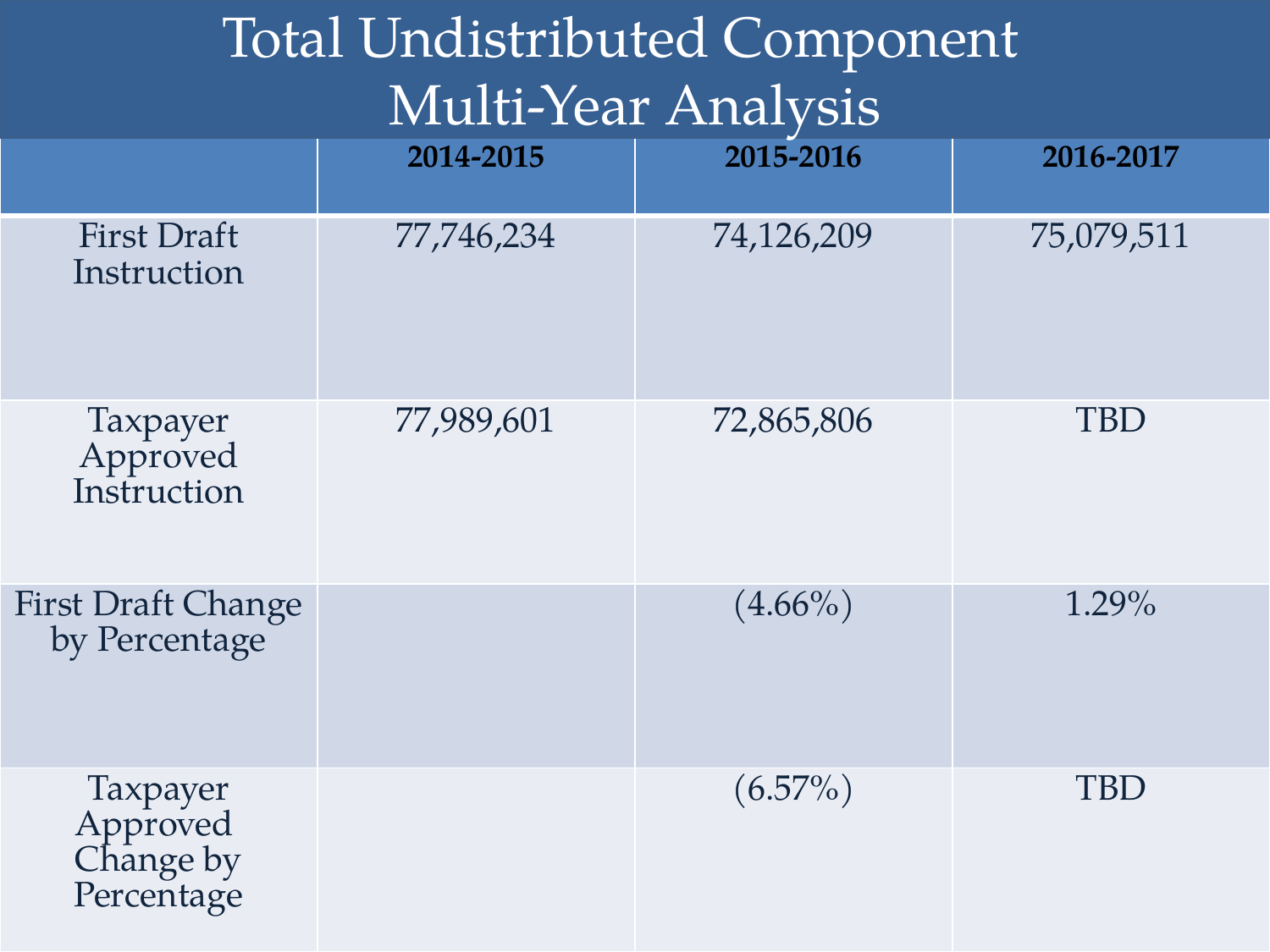

Total Undistributed Component
Multi-Year Analysis
|  | 2014-2015 | 2015-2016 | 2016-2017 |
| --- | --- | --- | --- |
| First Draft Instruction | 77,746,234 | 74,126,209 | 75,079,511 |
| Taxpayer Approved Instruction | 77,989,601 | 72,865,806 | TBD |
| First Draft Change by Percentage |  | (4.66%) | 1.29% |
| Taxpayer Approved Change by Percentage |  | (6.57%) | TBD |